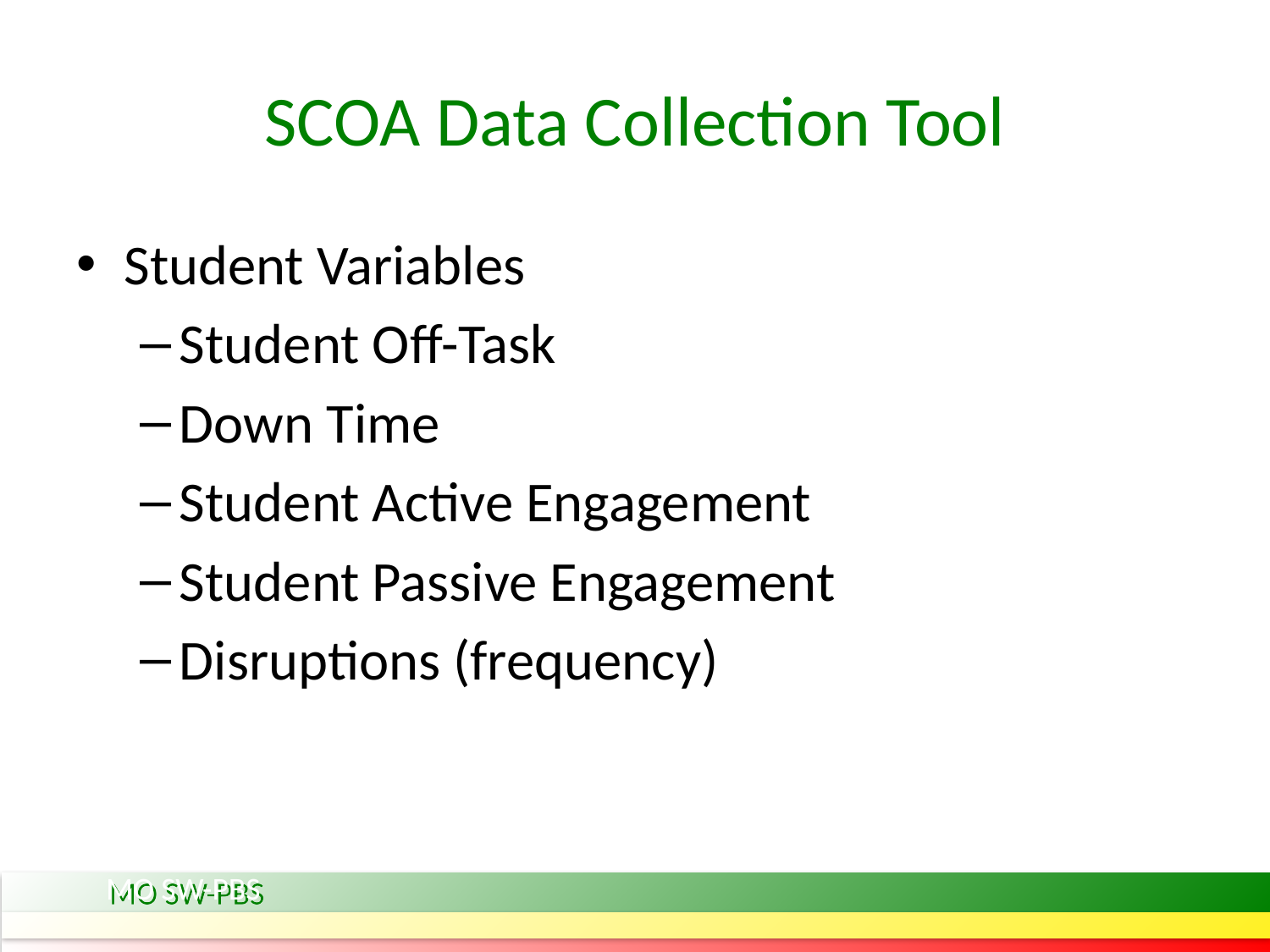

# SCOA Data Collection Tool
Student Variables
Student Off-Task
Down Time
Student Active Engagement
Student Passive Engagement
Disruptions (frequency)

MO SW-PBS